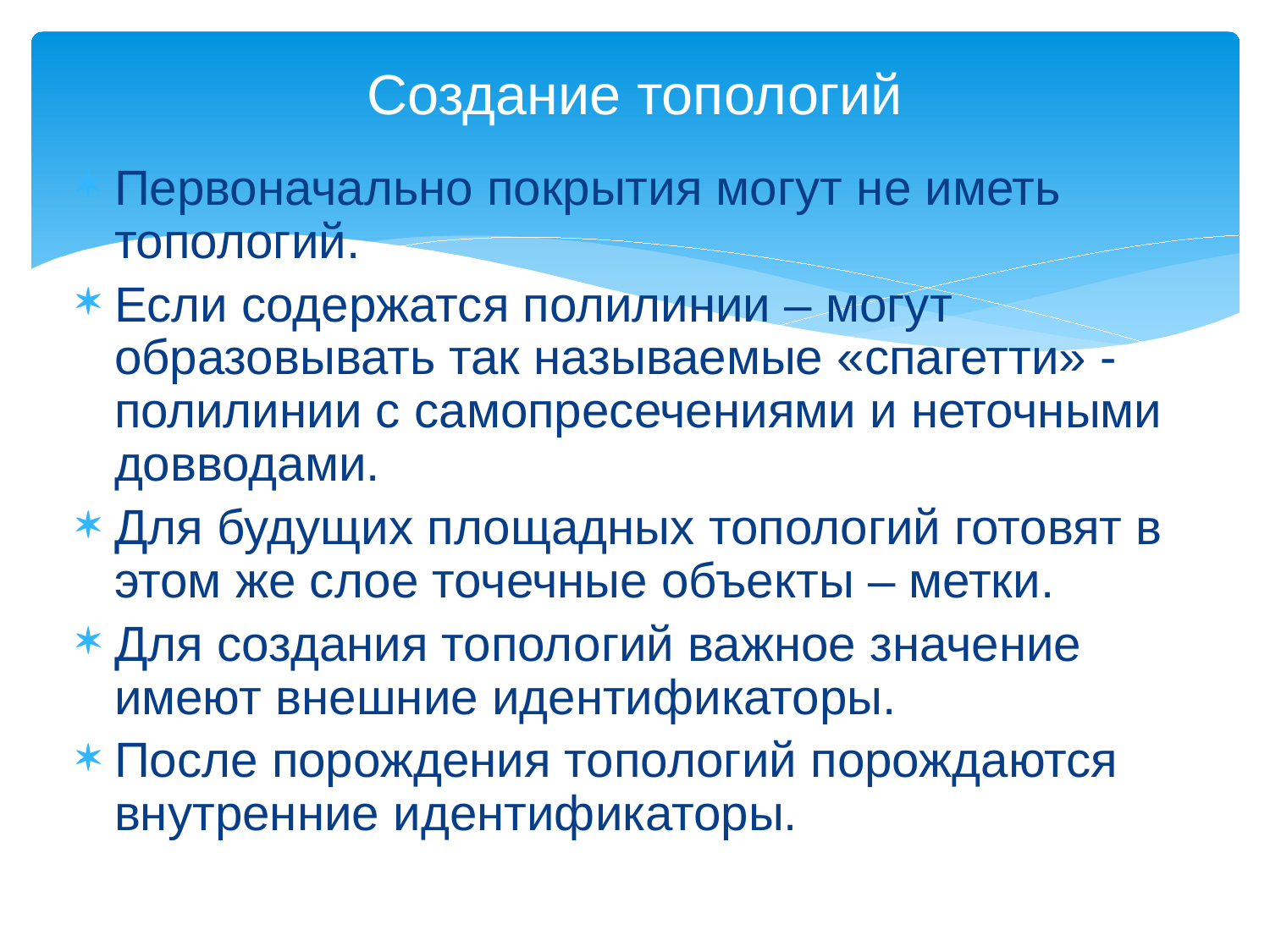

# Создание топологий
Первоначально покрытия могут не иметь топологий.
Если содержатся полилинии – могут образовывать так называемые «спагетти» - полилинии с самопресечениями и неточными довводами.
Для будущих площадных топологий готовят в этом же слое точечные объекты – метки.
Для создания топологий важное значение имеют внешние идентификаторы.
После порождения топологий порождаются внутренние идентификаторы.